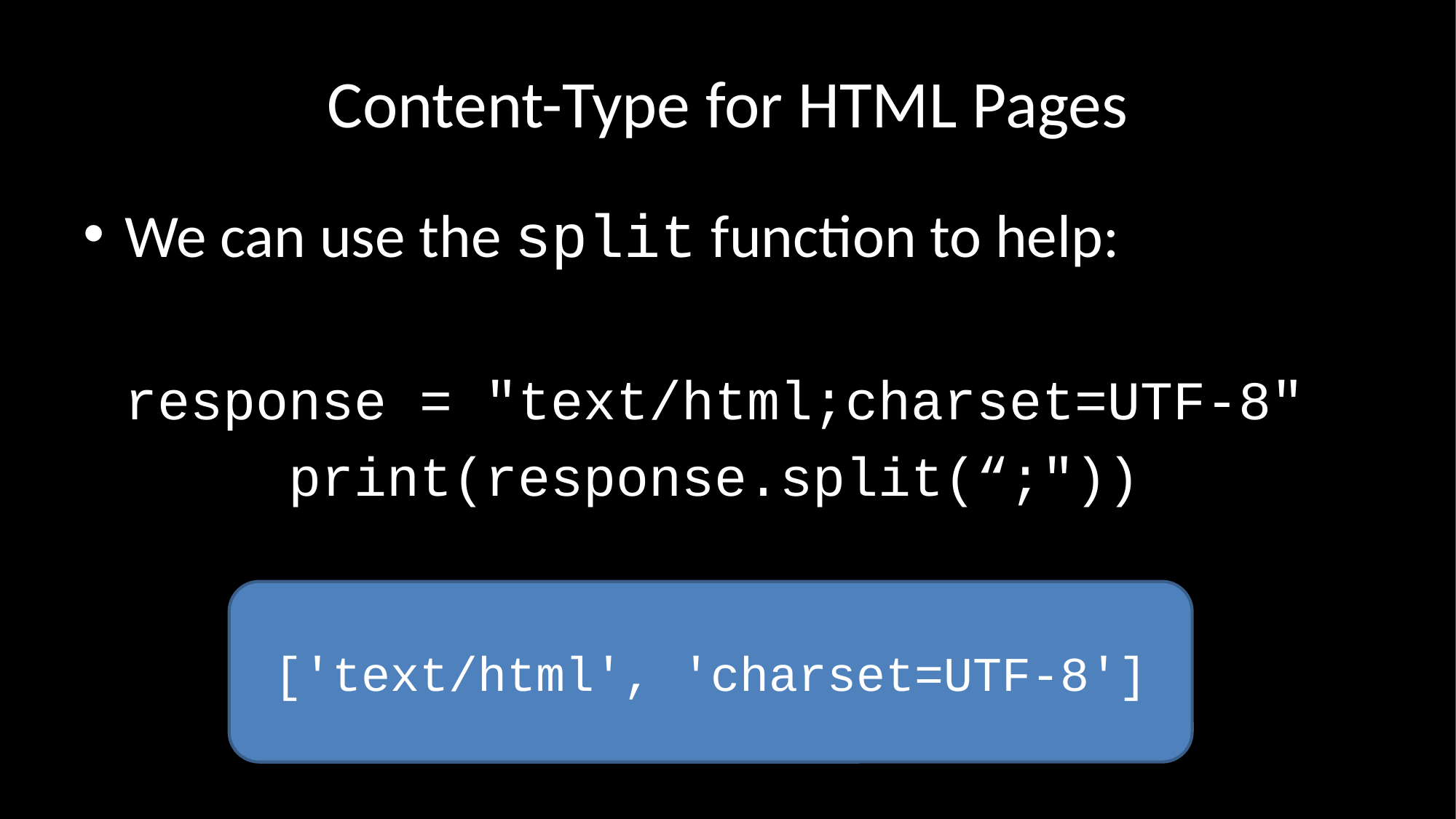

# Content-Type for HTML Pages
We can use the split function to help:

response = "text/html;charset=UTF-8"
print(response.split(“;"))

['text/html', 'charset=UTF-8']